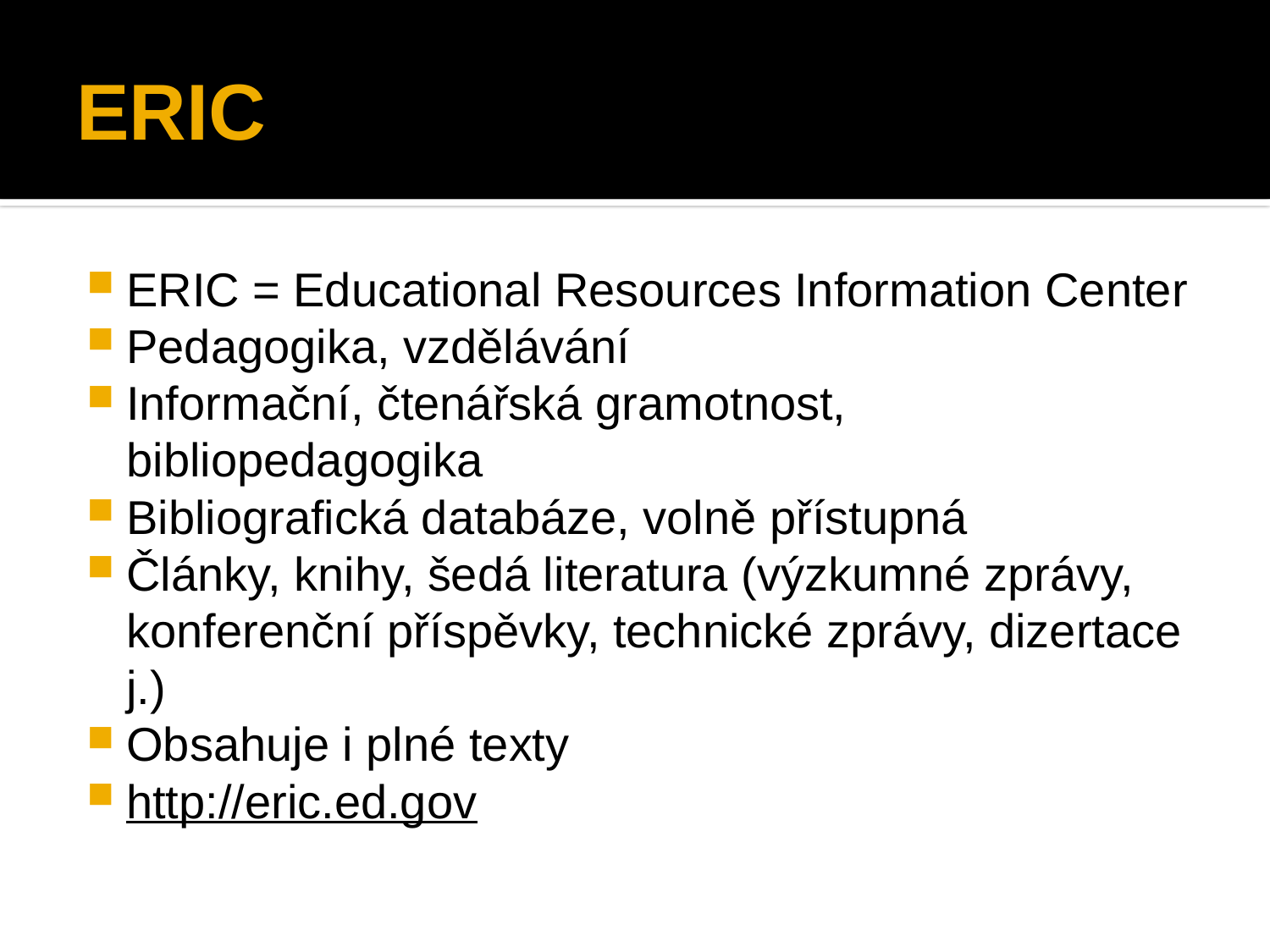

# ERIC
ERIC = Educational Resources Information Center
Pedagogika, vzdělávání
Informační, čtenářská gramotnost, bibliopedagogika
Bibliografická databáze, volně přístupná
Články, knihy, šedá literatura (výzkumné zprávy, konferenční příspěvky, technické zprávy, dizertace j.)
Obsahuje i plné texty
http://eric.ed.gov